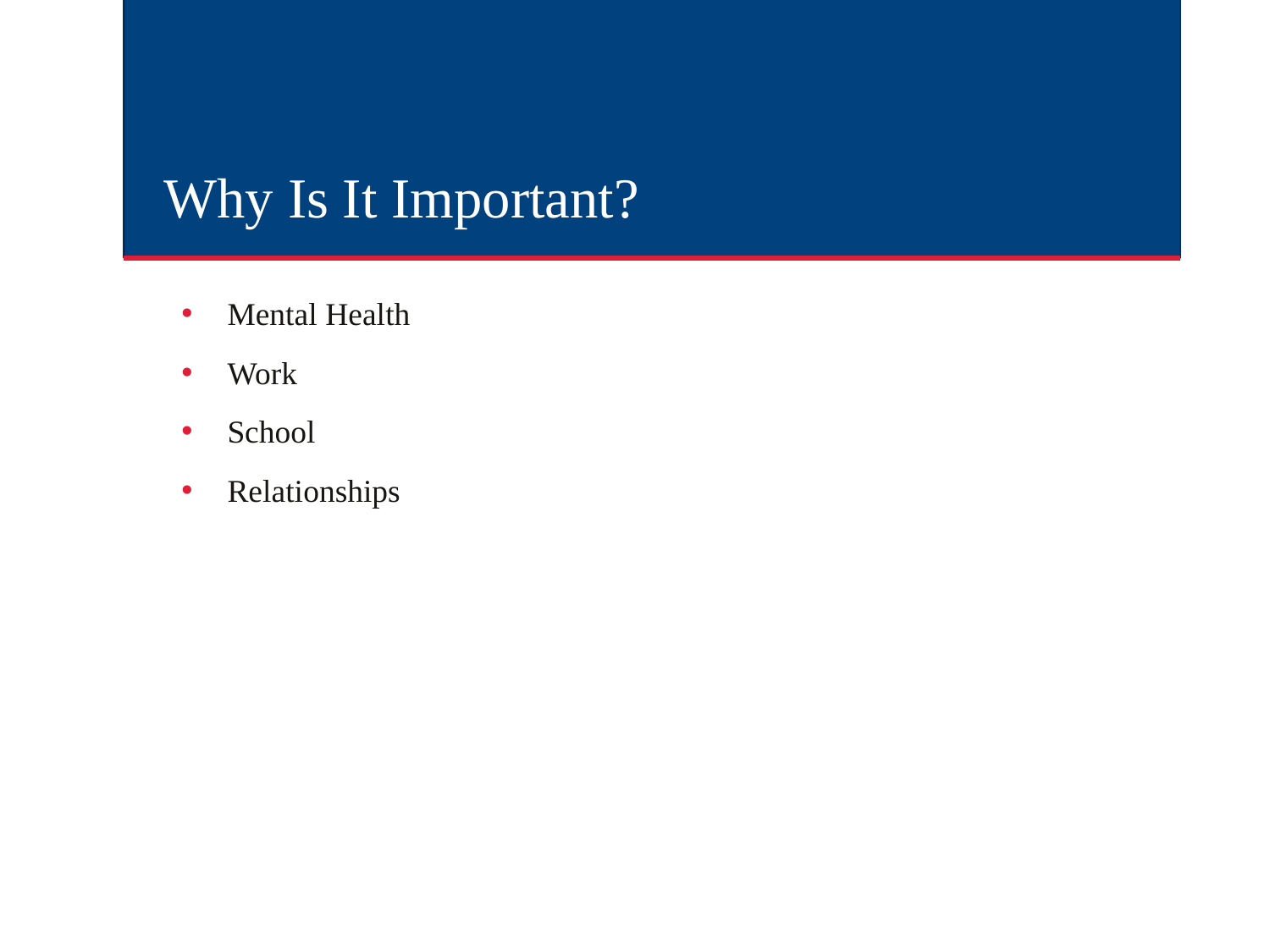

# Why Is It Important?
Mental Health
Work
School
Relationships